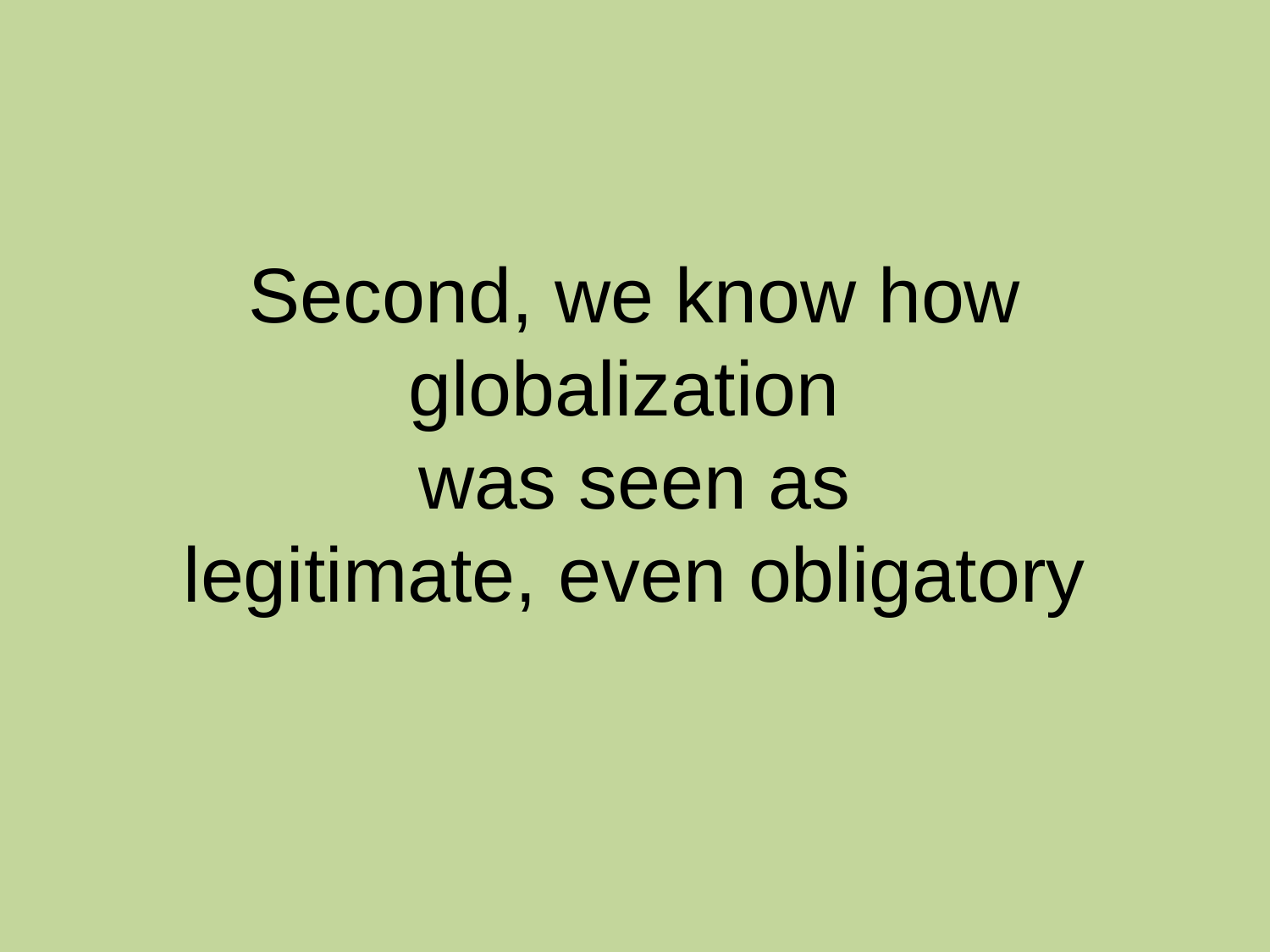

# Second, we know how globalization was seen as legitimate, even obligatory